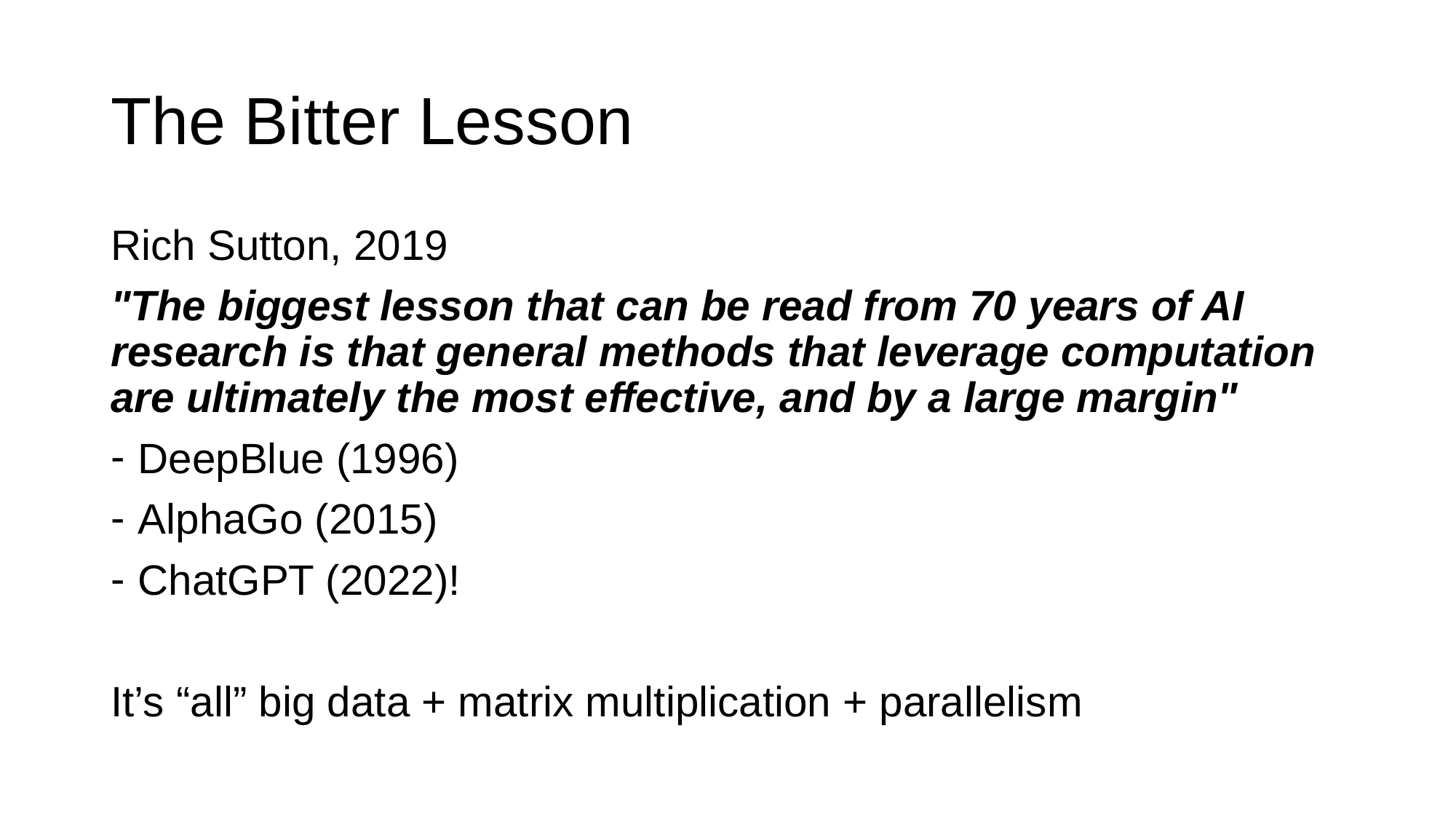

# The Bitter Lesson
Rich Sutton, 2019
"The biggest lesson that can be read from 70 years of AI research is that general methods that leverage computation are ultimately the most effective, and by a large margin"
DeepBlue (1996)
AlphaGo (2015)
ChatGPT (2022)!

It’s “all” big data + matrix multiplication + parallelism